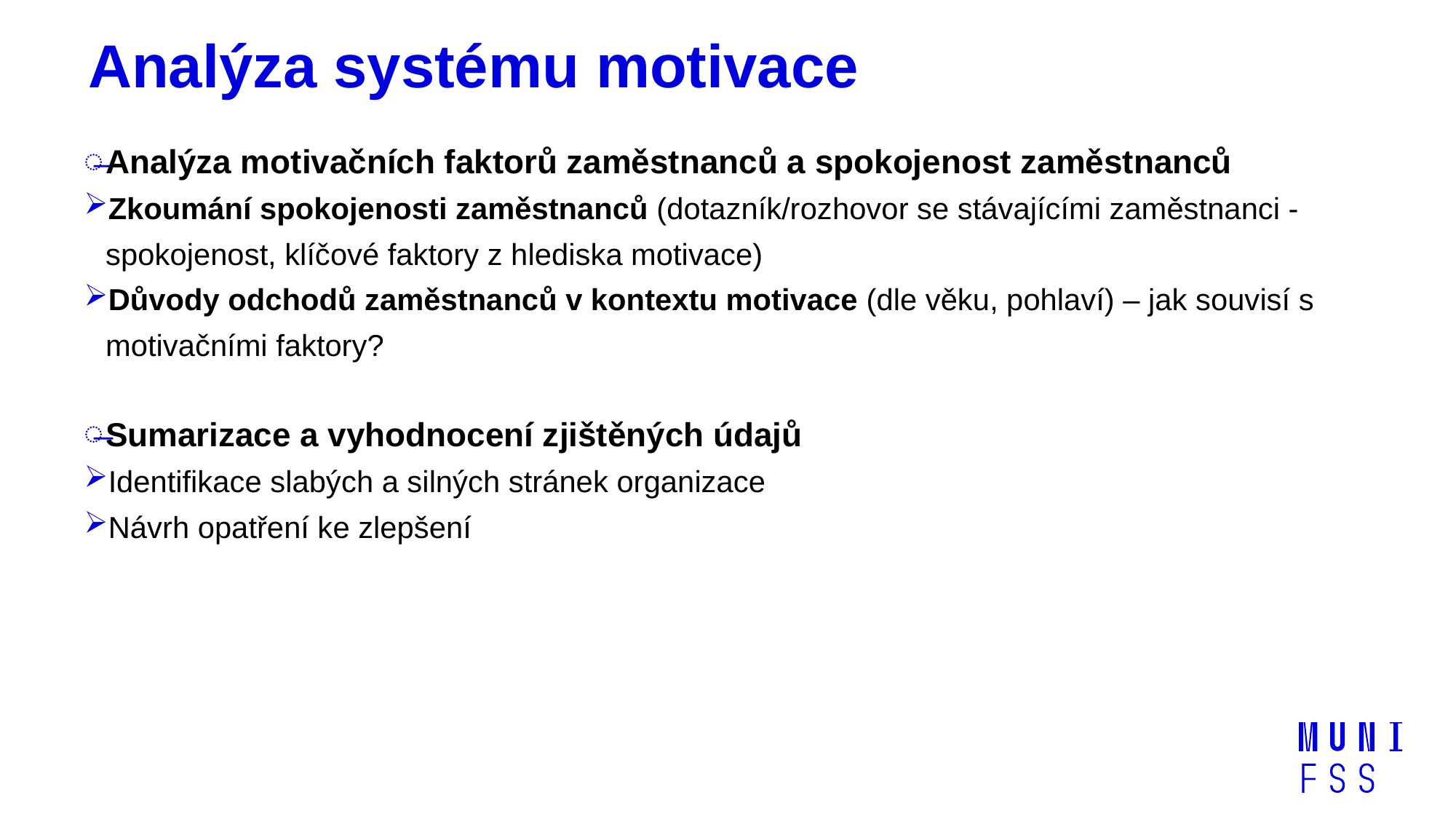

# Analýza systému motivace
Analýza motivačních faktorů zaměstnanců a spokojenost zaměstnanců
Zkoumání spokojenosti zaměstnanců (dotazník/rozhovor se stávajícími zaměstnanci - spokojenost, klíčové faktory z hlediska motivace)
Důvody odchodů zaměstnanců v kontextu motivace (dle věku, pohlaví) – jak souvisí s motivačními faktory?

Sumarizace a vyhodnocení zjištěných údajů
Identifikace slabých a silných stránek organizace
Návrh opatření ke zlepšení